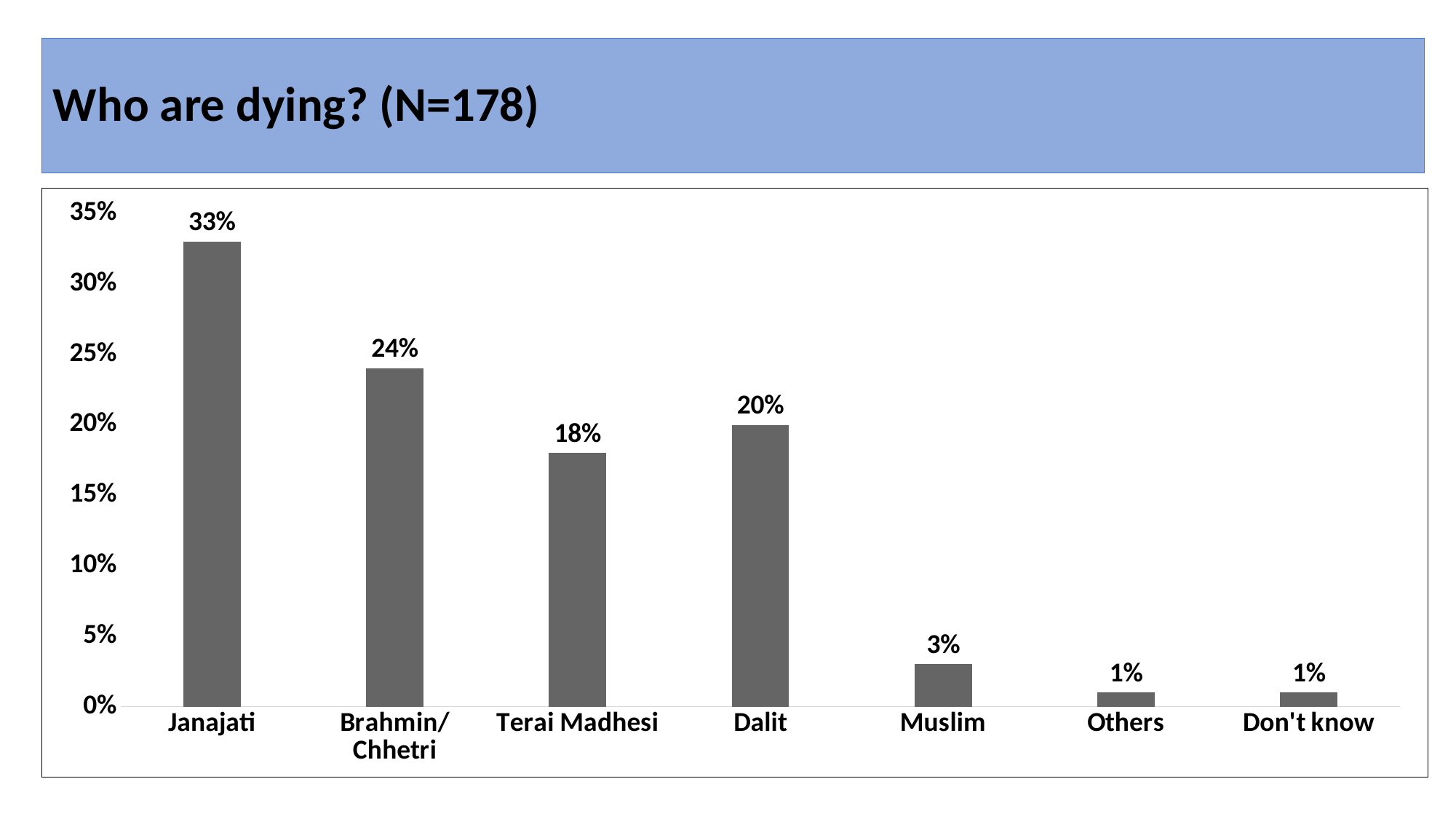

Who are dying? (N=178)
# को ?: जनजातिहरुमा अधिकतम मृत्यु (N=178)

### Chart

| Category | 2078/79 (%) |
|---|---|
| Janajati | 0.33 |
| Brahmin/Chhetri | 0.24 |
| Terai Madhesi | 0.18 |
| Dalit | 0.2 |
| Muslim | 0.03 |
| Others | 0.01 |
| Don't know | 0.01 |